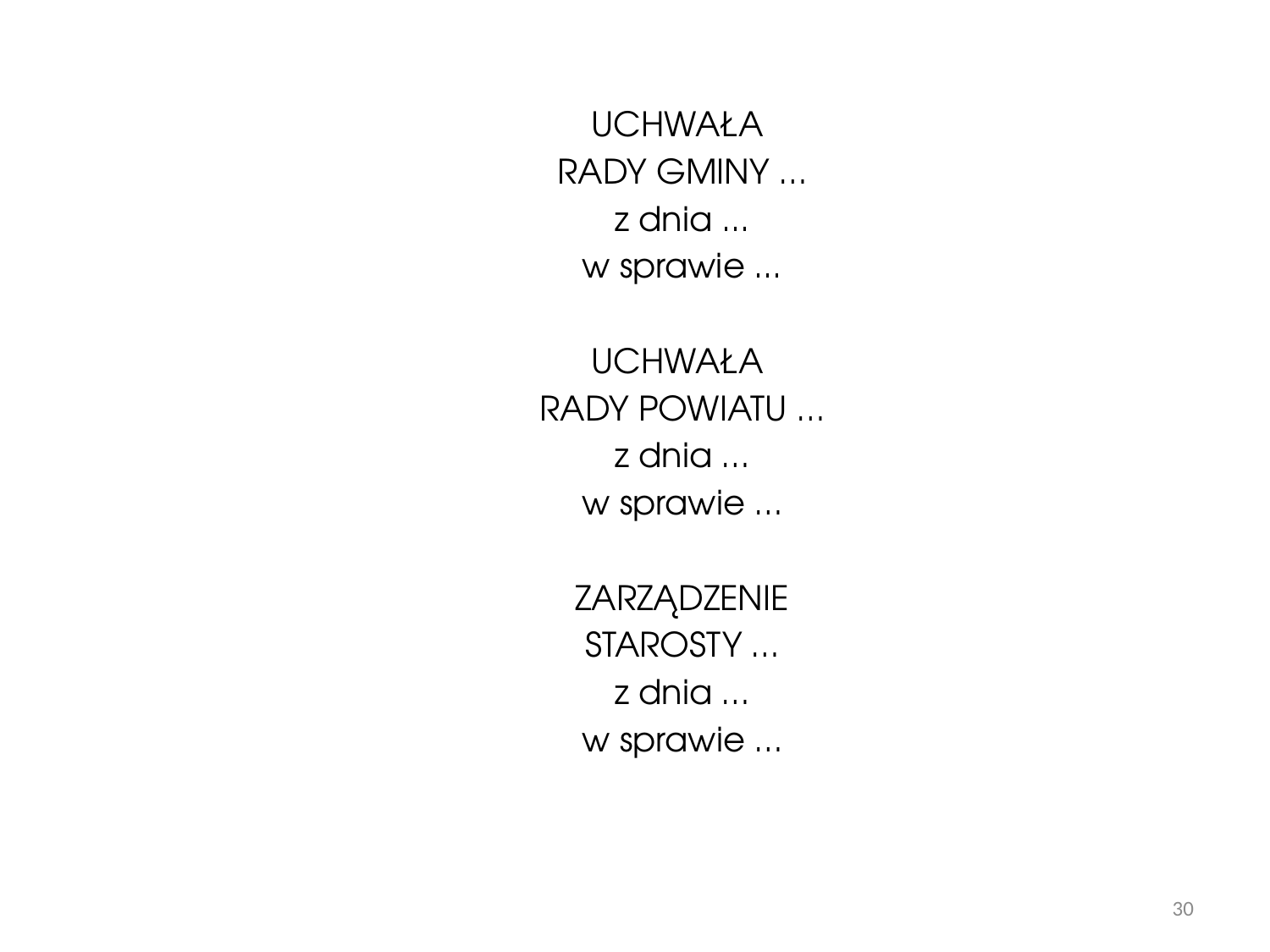

UCHWAŁA
RADY GMINY …
z dnia ...
w sprawie ...

UCHWAŁA
RADY POWIATU …
z dnia …
w sprawie …

ZARZĄDZENIE
STAROSTY …
z dnia …
w sprawie …

30